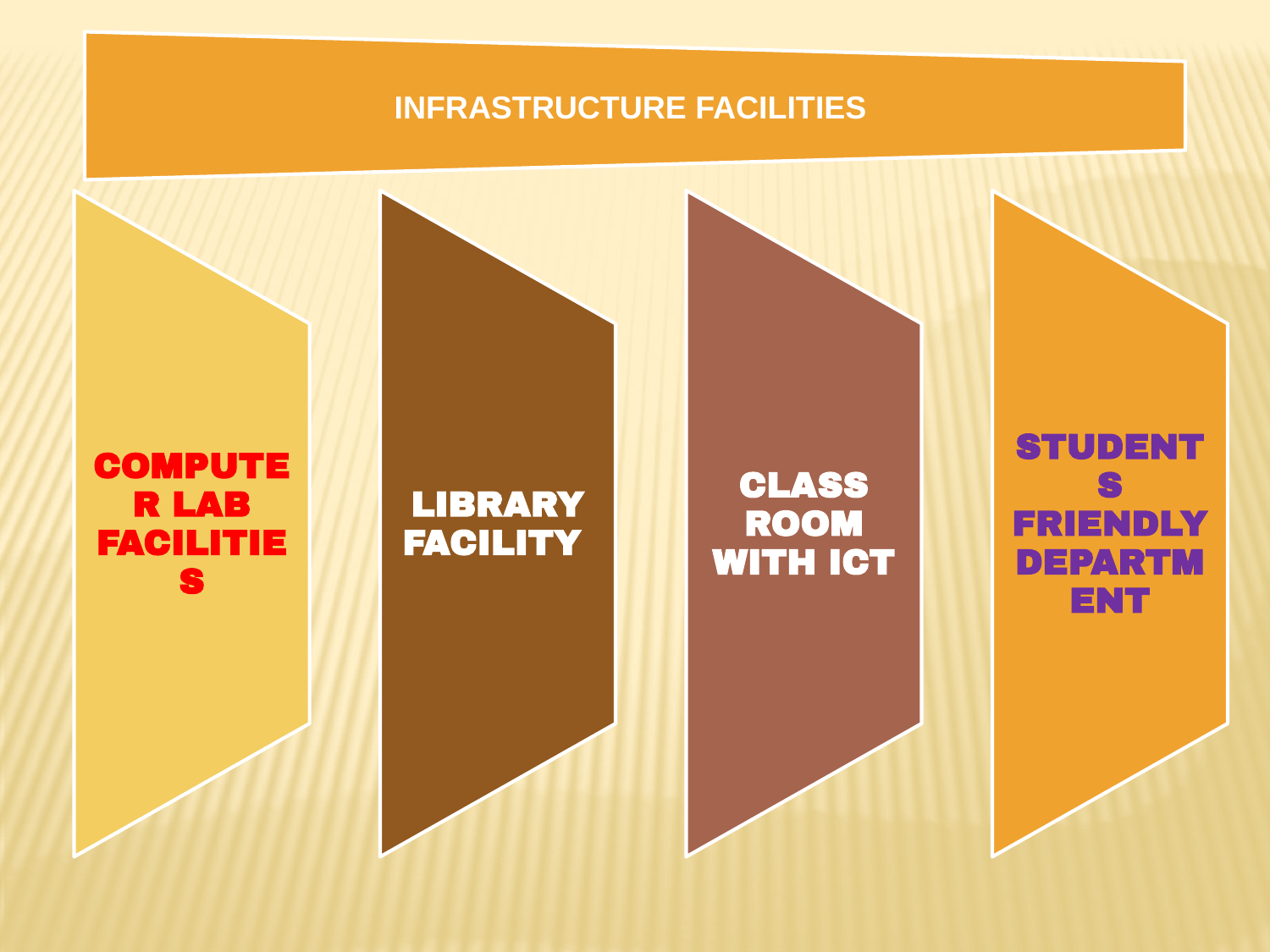

INFRASTRUCTURE FACILITIES
COMPUTER LAB FACILITIES
LIBRARY FACILITY
CLASS ROOM WITH ICT
STUDENTS FRIENDLY DEPARTMENT